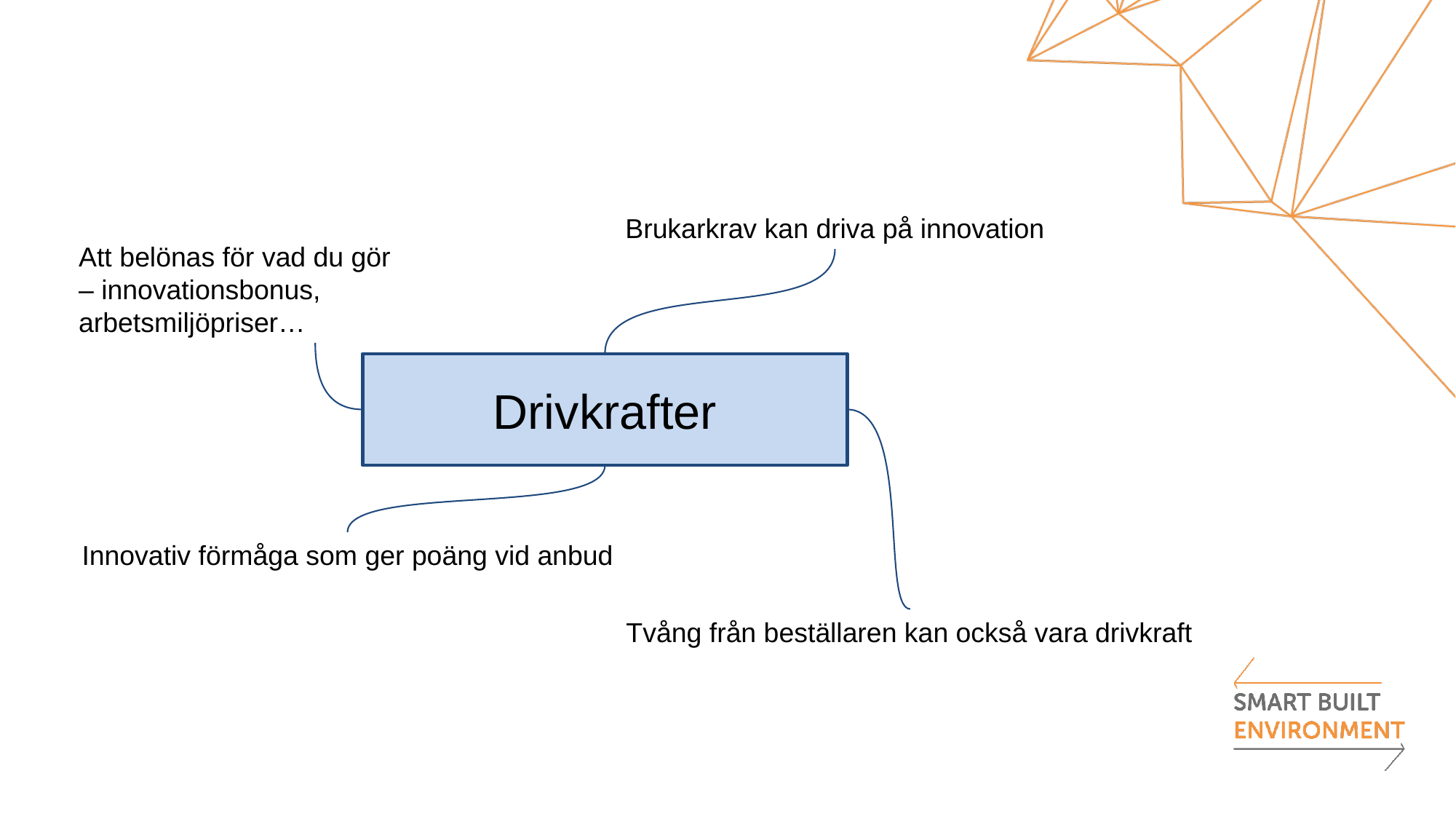

#

Brukarkrav kan driva på innovation
Att belönas för vad du gör
– innovationsbonus, arbetsmiljöpriser…
Drivkrafter
Innovativ förmåga som ger poäng vid anbud
Tvång från beställaren kan också vara drivkraft